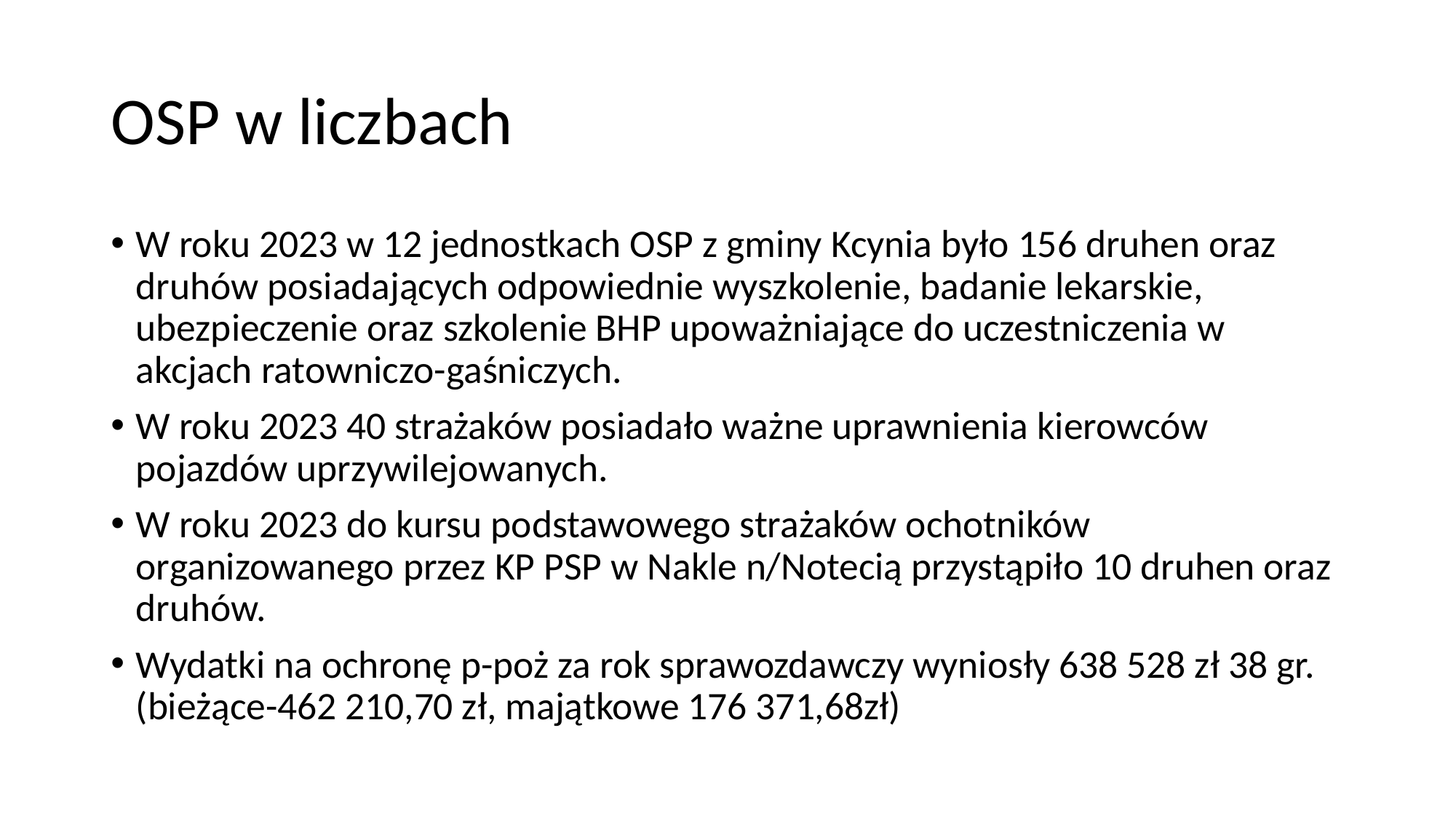

# OSP w liczbach
W roku 2023 w 12 jednostkach OSP z gminy Kcynia było 156 druhen oraz druhów posiadających odpowiednie wyszkolenie, badanie lekarskie, ubezpieczenie oraz szkolenie BHP upoważniające do uczestniczenia w akcjach ratowniczo-gaśniczych.
W roku 2023 40 strażaków posiadało ważne uprawnienia kierowców pojazdów uprzywilejowanych.
W roku 2023 do kursu podstawowego strażaków ochotników organizowanego przez KP PSP w Nakle n/Notecią przystąpiło 10 druhen oraz druhów.
Wydatki na ochronę p-poż za rok sprawozdawczy wyniosły 638 528 zł 38 gr.(bieżące-462 210,70 zł, majątkowe 176 371,68zł)